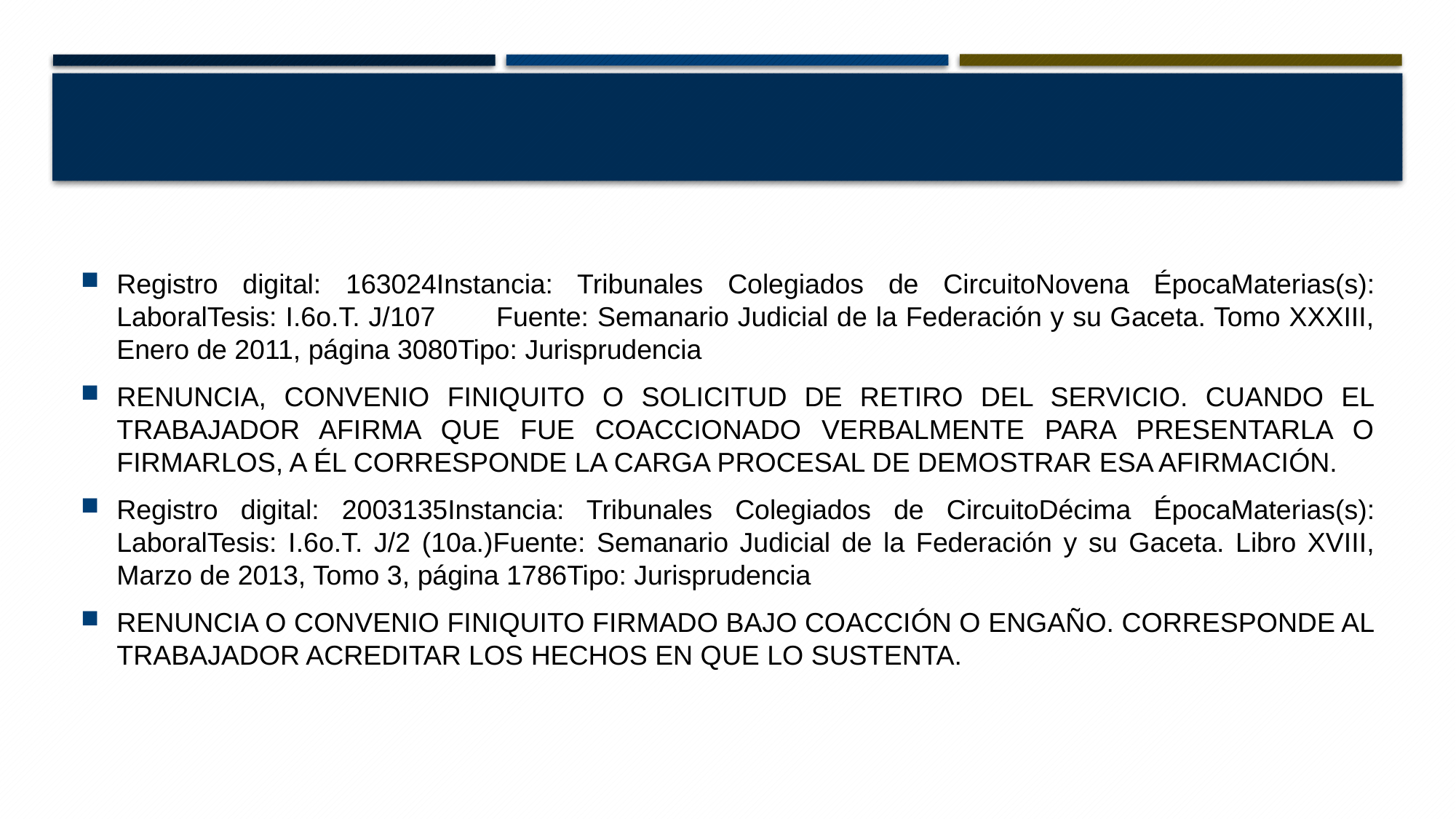

#
Registro digital: 163024Instancia: Tribunales Colegiados de CircuitoNovena ÉpocaMaterias(s): LaboralTesis: I.6o.T. J/107       Fuente: Semanario Judicial de la Federación y su Gaceta. Tomo XXXIII, Enero de 2011, página 3080Tipo: Jurisprudencia
RENUNCIA, CONVENIO FINIQUITO O SOLICITUD DE RETIRO DEL SERVICIO. CUANDO EL TRABAJADOR AFIRMA QUE FUE COACCIONADO VERBALMENTE PARA PRESENTARLA O FIRMARLOS, A ÉL CORRESPONDE LA CARGA PROCESAL DE DEMOSTRAR ESA AFIRMACIÓN.
Registro digital: 2003135Instancia: Tribunales Colegiados de CircuitoDécima ÉpocaMaterias(s): LaboralTesis: I.6o.T. J/2 (10a.)Fuente: Semanario Judicial de la Federación y su Gaceta. Libro XVIII, Marzo de 2013, Tomo 3, página 1786Tipo: Jurisprudencia
RENUNCIA O CONVENIO FINIQUITO FIRMADO BAJO COACCIÓN O ENGAÑO. CORRESPONDE AL TRABAJADOR ACREDITAR LOS HECHOS EN QUE LO SUSTENTA.